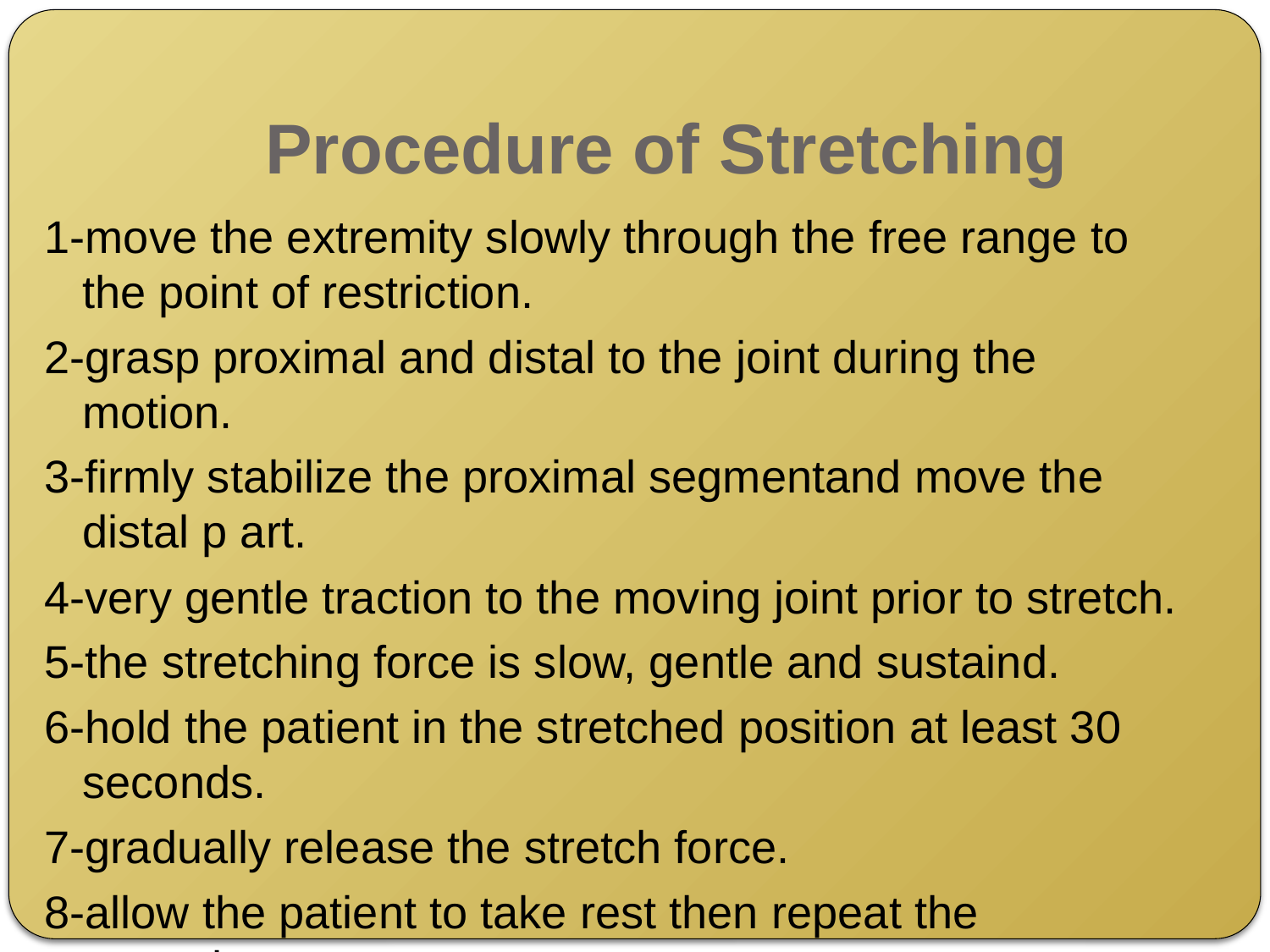

Procedure of Stretching
1-move the extremity slowly through the free range to the point of restriction.
2-grasp proximal and distal to the joint during the motion.
3-firmly stabilize the proximal segmentand move the distal p art.
4-very gentle traction to the moving joint prior to stretch.
5-the stretching force is slow, gentle and sustaind.
6-hold the patient in the stretched position at least 30 seconds.
7-gradually release the stretch force.
8-allow the patient to take rest then repeat the procedure.